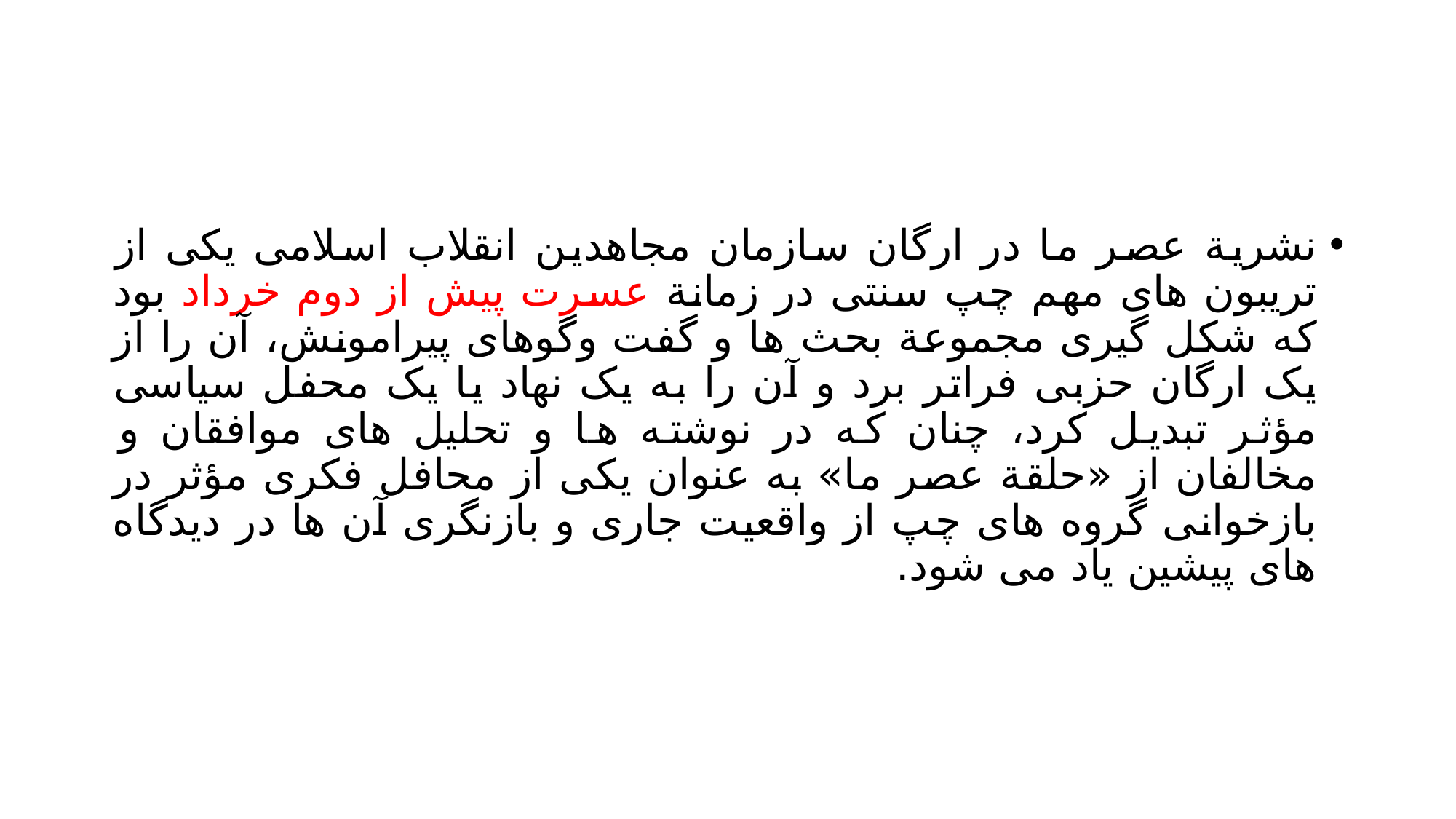

#
نشریة عصر ما در ارگان سازمان مجاهدین انقلاب اسلامی یکی از تریبون های مهم چپ سنتی در زمانة عسرت پیش از دوم خرداد بود که شکل گیری مجموعة بحث ها و گفت وگوهای پیرامونش، آن را از یک ارگان حزبی فراتر برد و آن را به یک نهاد یا یک محفل سیاسی مؤثر تبدیل کرد، چنان که در نوشته ها و تحلیل های موافقان و مخالفان از «حلقة عصر ما» به عنوان یکی از محافل فکری مؤثر در بازخوانی گروه های چپ از واقعیت جاری و بازنگری آن ها در دیدگاه های پیشین یاد می شود.